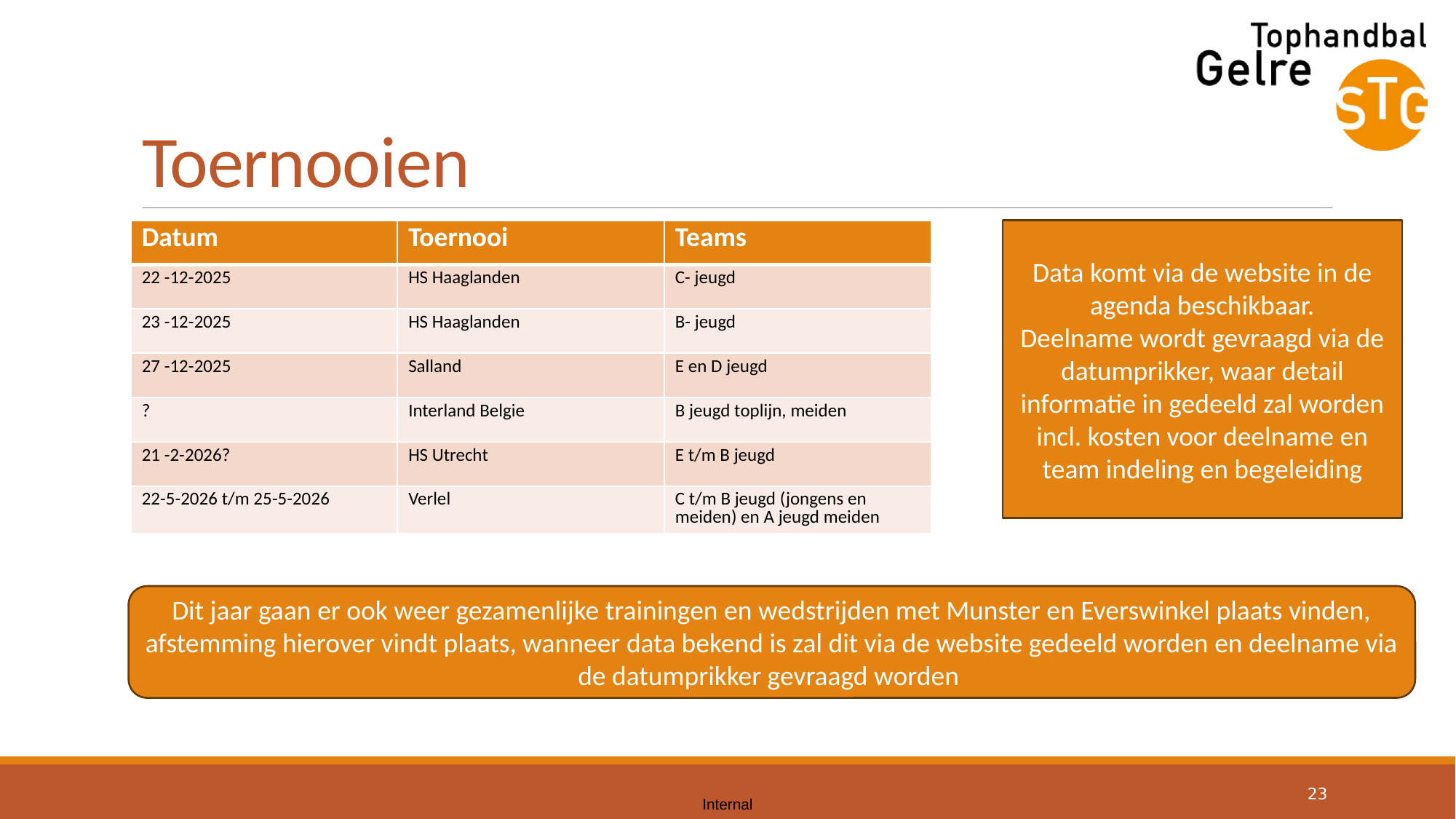

# Toernooien
| Datum | Toernooi | Teams |
| --- | --- | --- |
| 22 -12-2025 | HS Haaglanden | C- jeugd |
| 23 -12-2025 | HS Haaglanden | B- jeugd |
| 27 -12-2025 | Salland | E en D jeugd |
| ? | Interland Belgie | B jeugd toplijn, meiden |
| 21 -2-2026? | HS Utrecht | E t/m B jeugd |
| 22-5-2026 t/m 25-5-2026 | Verlel | C t/m B jeugd (jongens en meiden) en A jeugd meiden |
Data komt via de website in de agenda beschikbaar.
Deelname wordt gevraagd via de datumprikker, waar detail informatie in gedeeld zal worden incl. kosten voor deelname en team indeling en begeleiding
Dit jaar gaan er ook weer gezamenlijke trainingen en wedstrijden met Munster en Everswinkel plaats vinden, afstemming hierover vindt plaats, wanneer data bekend is zal dit via de website gedeeld worden en deelname via de datumprikker gevraagd worden
23